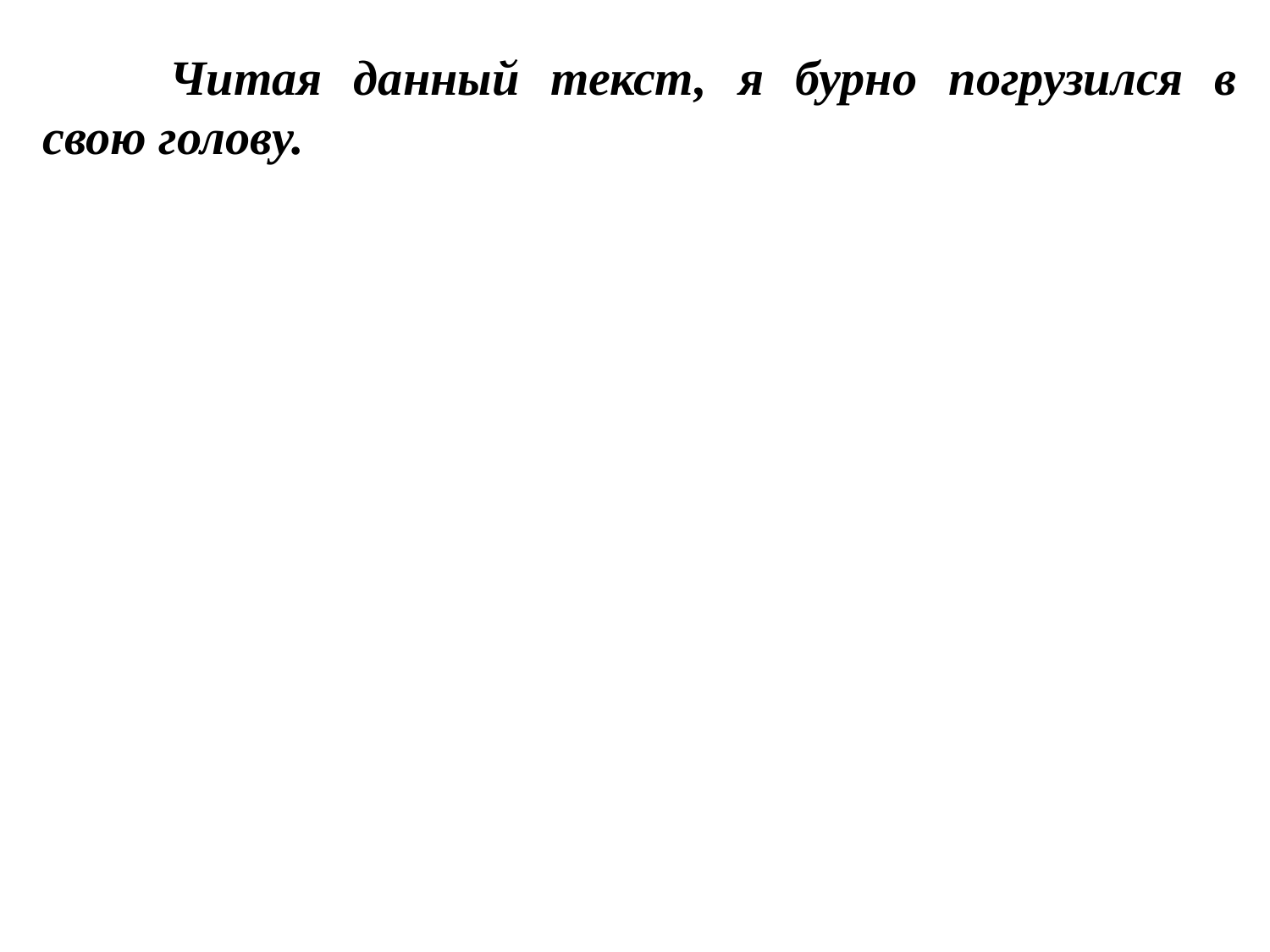

Читая данный текст, я бурно погрузился в свою голову.